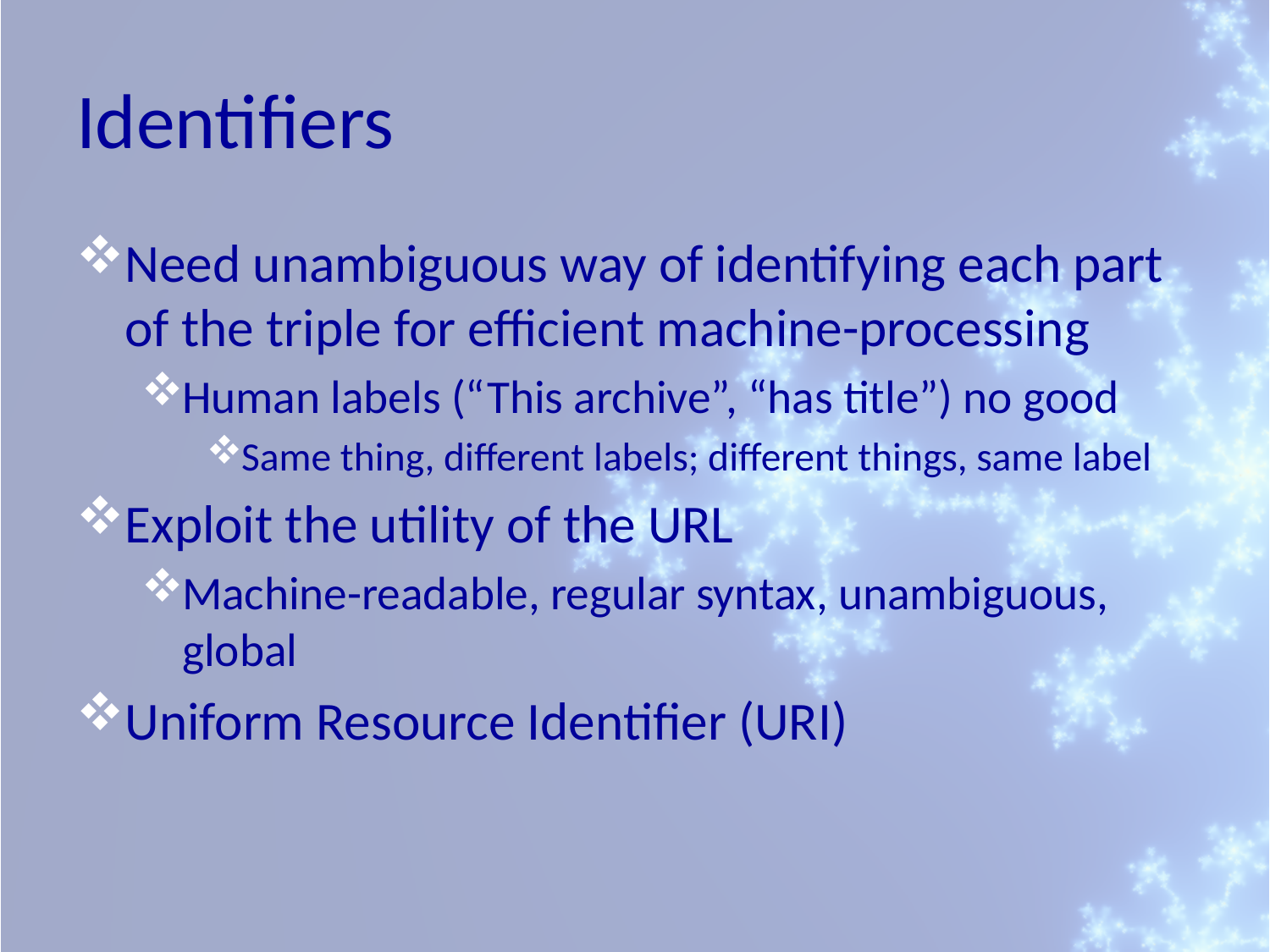

# Identifiers
Need unambiguous way of identifying each part of the triple for efficient machine-processing
Human labels (“This archive”, “has title”) no good
Same thing, different labels; different things, same label
Exploit the utility of the URL
Machine-readable, regular syntax, unambiguous, global
Uniform Resource Identifier (URI)